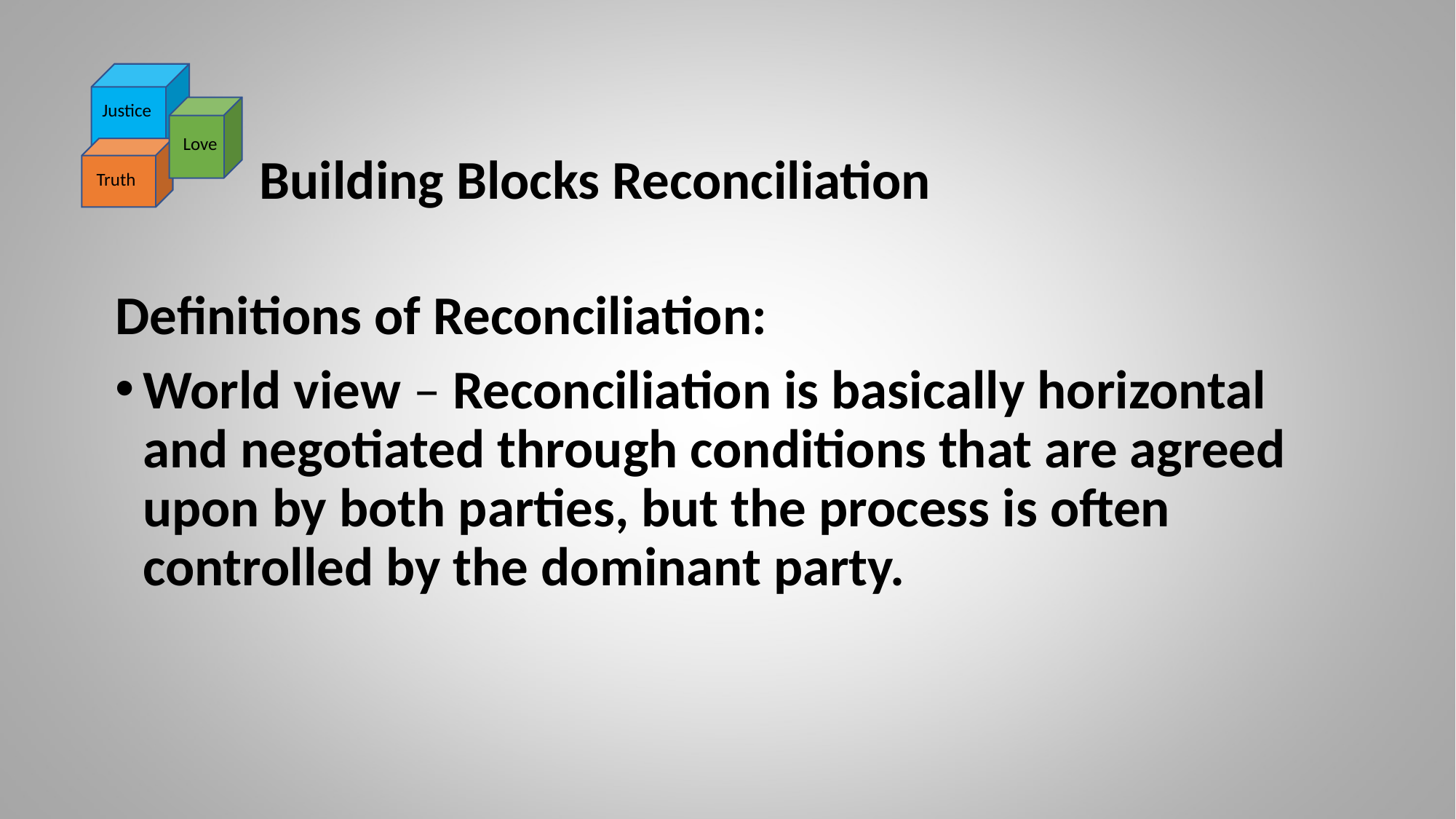

Justice

Love

Truth
# Building Blocks Reconciliation
Definitions of Reconciliation:
World view – Reconciliation is basically horizontal and negotiated through conditions that are agreed upon by both parties, but the process is often controlled by the dominant party.